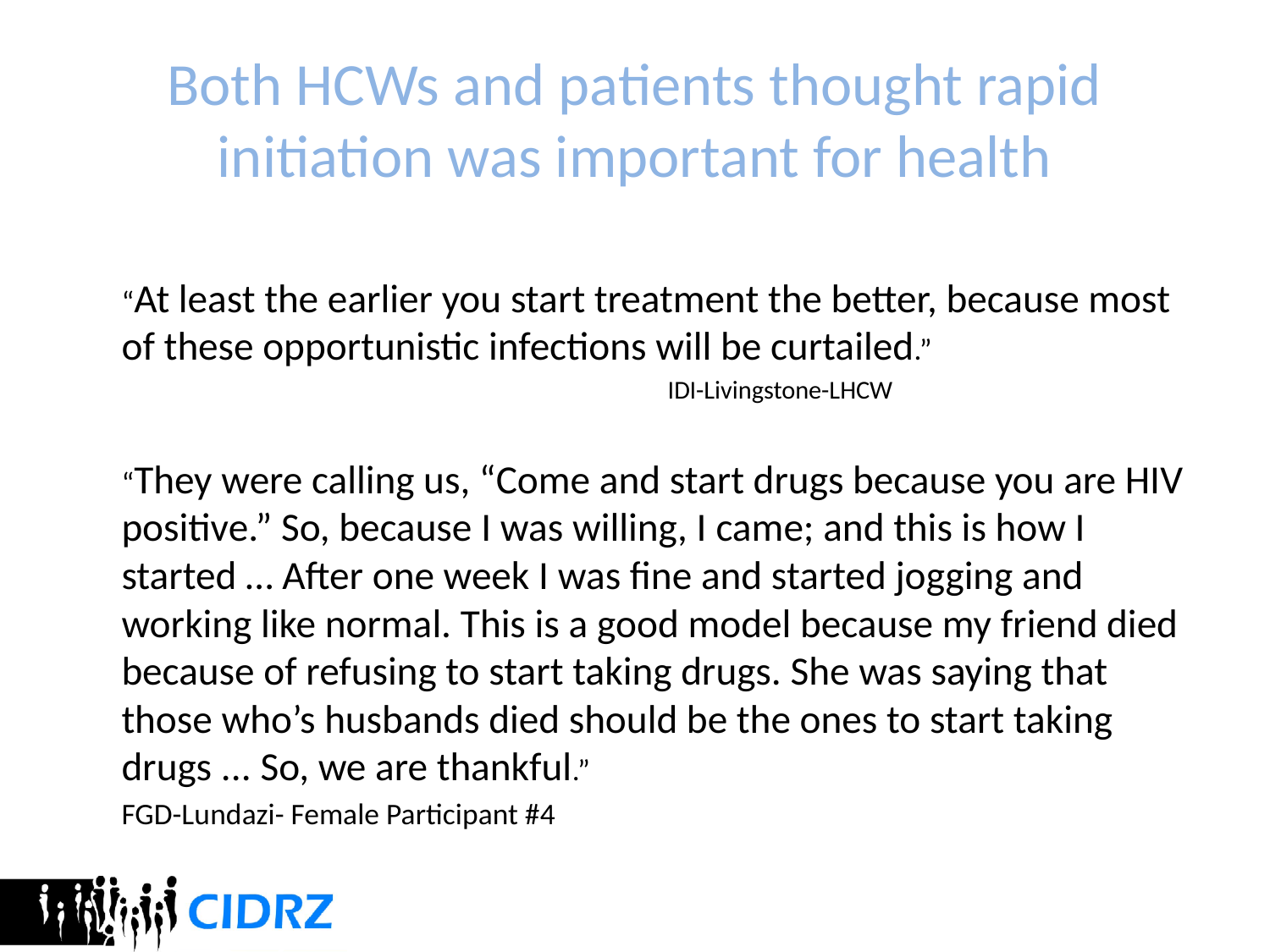

# Both HCWs and patients thought rapid initiation was important for health

“At least the earlier you start treatment the better, because most of these opportunistic infections will be curtailed.”
                                        IDI-Livingstone-LHCW

“They were calling us, “Come and start drugs because you are HIV positive.” So, because I was willing, I came; and this is how I started … After one week I was fine and started jogging and working like normal. This is a good model because my friend died because of refusing to start taking drugs. She was saying that those who’s husbands died should be the ones to start taking drugs ... So, we are thankful.”
					FGD-Lundazi- Female Participant #4